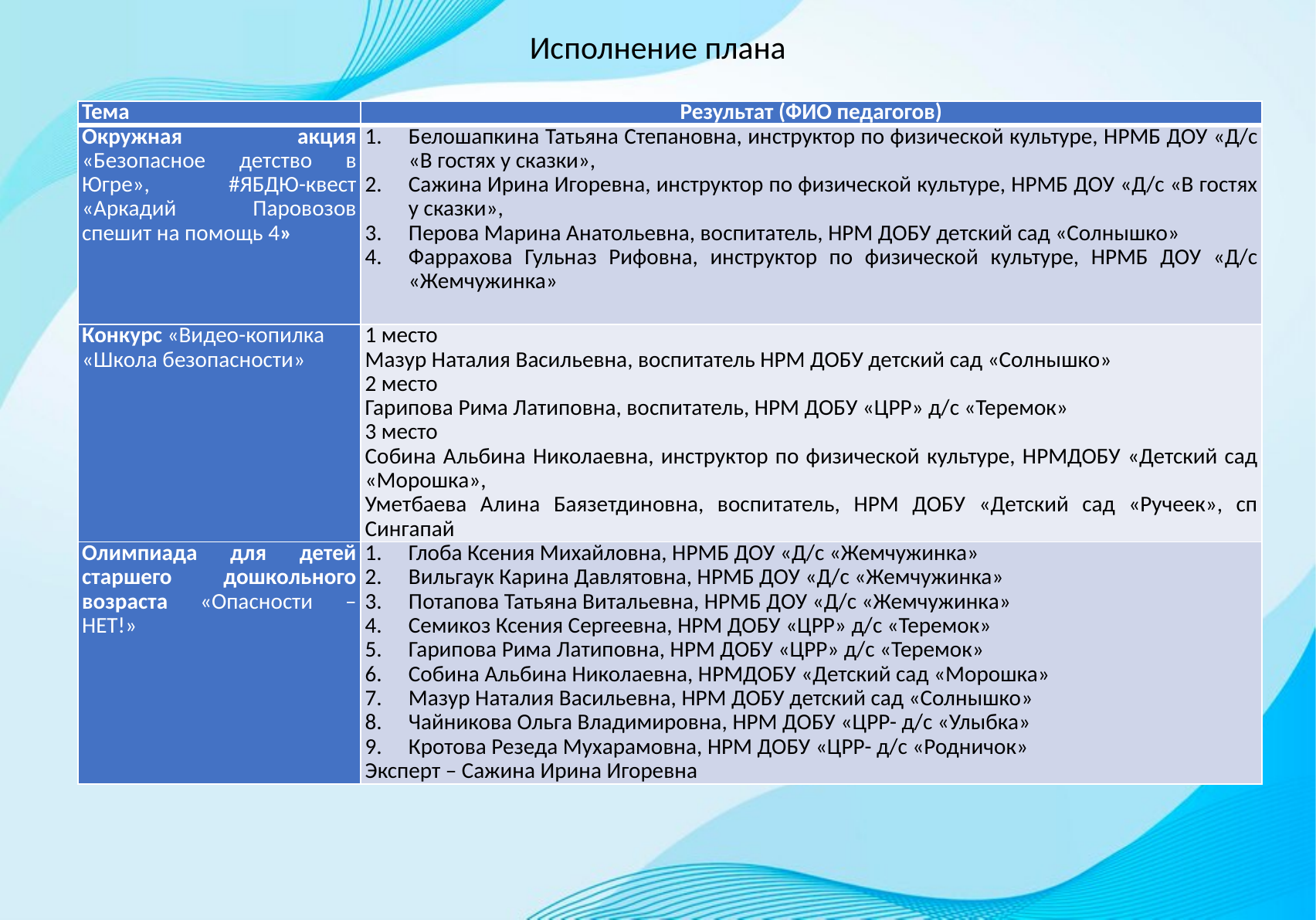

Исполнение плана
| Тема | Результат (ФИО педагогов) |
| --- | --- |
| Окружная акция «Безопасное детство в Югре», #ЯБДЮ-квест «Аркадий Паровозов спешит на помощь 4» | Белошапкина Татьяна Степановна, инструктор по физической культуре, НРМБ ДОУ «Д/с «В гостях у сказки», Сажина Ирина Игоревна, инструктор по физической культуре, НРМБ ДОУ «Д/с «В гостях у сказки», Перова Марина Анатольевна, воспитатель, НРМ ДОБУ детский сад «Солнышко» Фаррахова Гульназ Рифовна, инструктор по физической культуре, НРМБ ДОУ «Д/с «Жемчужинка» |
| Конкурс «Видео-копилка «Школа безопасности» | 1 место Мазур Наталия Васильевна, воспитатель НРМ ДОБУ детский сад «Солнышко» 2 место Гарипова Рима Латиповна, воспитатель, НРМ ДОБУ «ЦРР» д/с «Теремок» 3 место Собина Альбина Николаевна, инструктор по физической культуре, НРМДОБУ «Детский сад «Морошка», Уметбаева Алина Баязетдиновна, воспитатель, НРМ ДОБУ «Детский сад «Ручеек», сп Сингапай |
| Олимпиада для детей старшего дошкольного возраста «Опасности – НЕТ!» | Глоба Ксения Михайловна, НРМБ ДОУ «Д/с «Жемчужинка» Вильгаук Карина Давлятовна, НРМБ ДОУ «Д/с «Жемчужинка» Потапова Татьяна Витальевна, НРМБ ДОУ «Д/с «Жемчужинка» Семикоз Ксения Сергеевна, НРМ ДОБУ «ЦРР» д/с «Теремок» Гарипова Рима Латиповна, НРМ ДОБУ «ЦРР» д/с «Теремок» Собина Альбина Николаевна, НРМДОБУ «Детский сад «Морошка» Мазур Наталия Васильевна, НРМ ДОБУ детский сад «Солнышко» Чайникова Ольга Владимировна, НРМ ДОБУ «ЦРР- д/с «Улыбка» Кротова Резеда Мухарамовна, НРМ ДОБУ «ЦРР- д/с «Родничок» Эксперт – Сажина Ирина Игоревна |